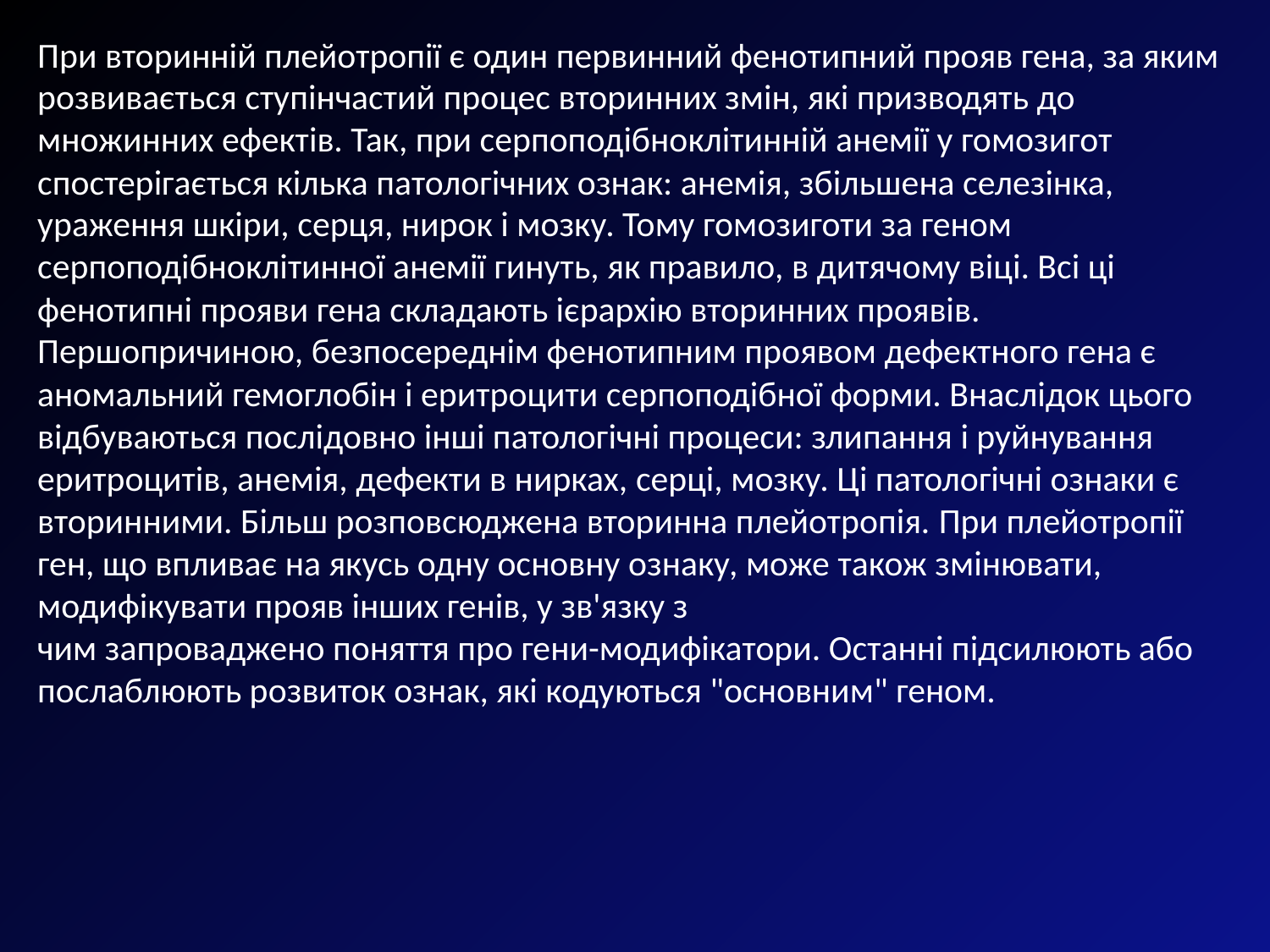

При вторинній плейотропії є один первинний фенотипний прояв гена, за яким розвивається ступінчастий процес вторинних змін, які призводять до множинних ефектів. Так, при серпоподібноклітинній анемії у гомозигот спостерігається кілька патологічних ознак: анемія, збільшена селезінка, ураження шкіри, серця, нирок і мозку. Тому гомозиготи за геном серпоподібноклітинної анемії гинуть, як правило, в дитячому віці. Всі ці фенотипні прояви гена складають ієрархію вторинних проявів.
Першопричиною, безпосереднім фенотипним проявом дефектного гена є аномальний гемоглобін і еритроцити серпоподібної форми. Внаслідок цього відбуваються послідовно інші патологічні процеси: злипання і руйнування еритроцитів, анемія, дефекти в нирках, серці, мозку. Ці патологічні ознаки є вторинними. Більш розповсюджена вторинна плейотропія. При плейотропії ген, що впливає на якусь одну основну ознаку, може також змінювати, модифікувати прояв інших генів, у зв'язку з
чим запроваджено поняття про гени-модифікатори. Останні підсилюють або послаблюють розвиток ознак, які кодуються "основним" геном.